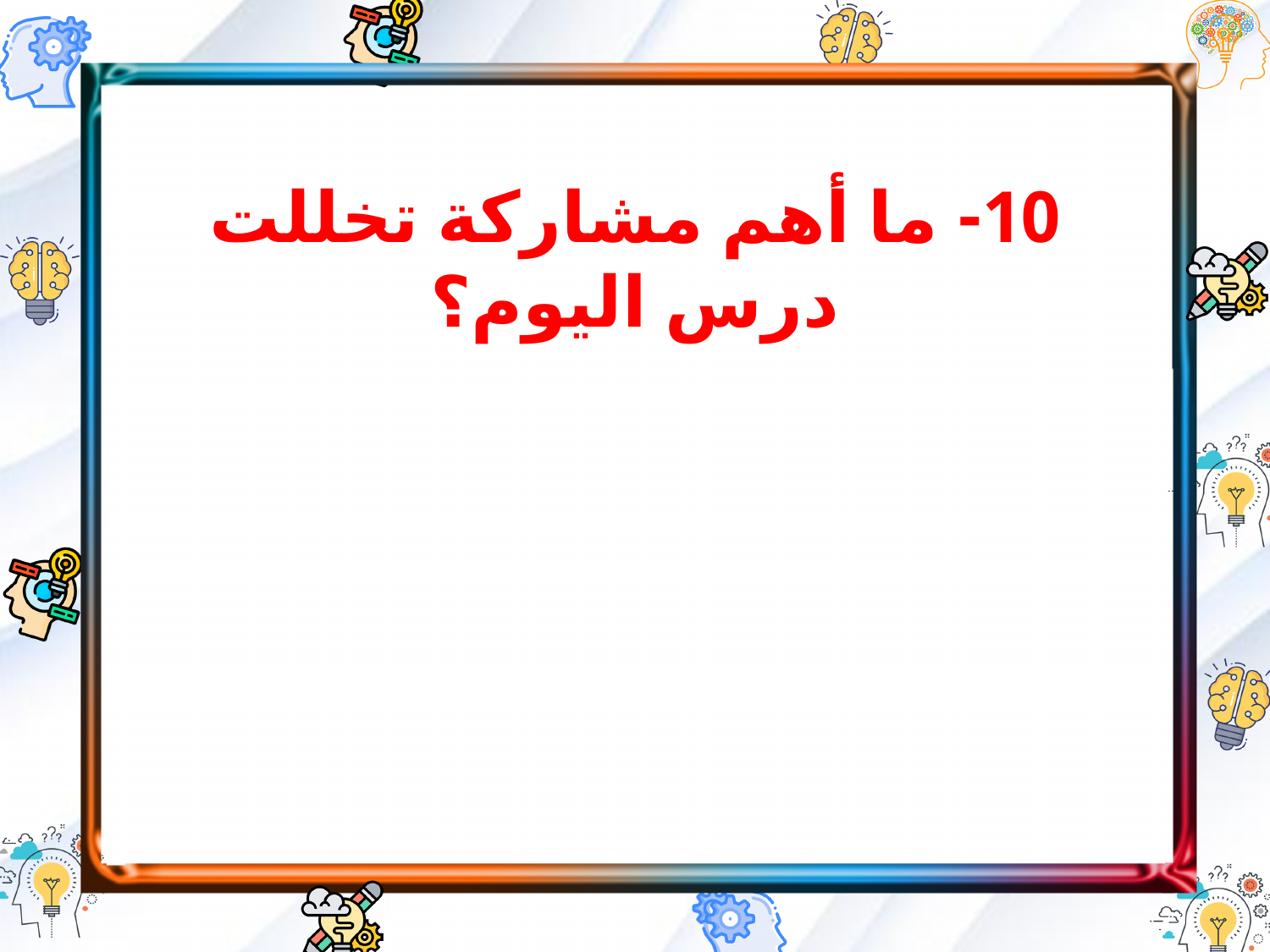

10- ما أهم مشاركة تخللت درس اليوم؟